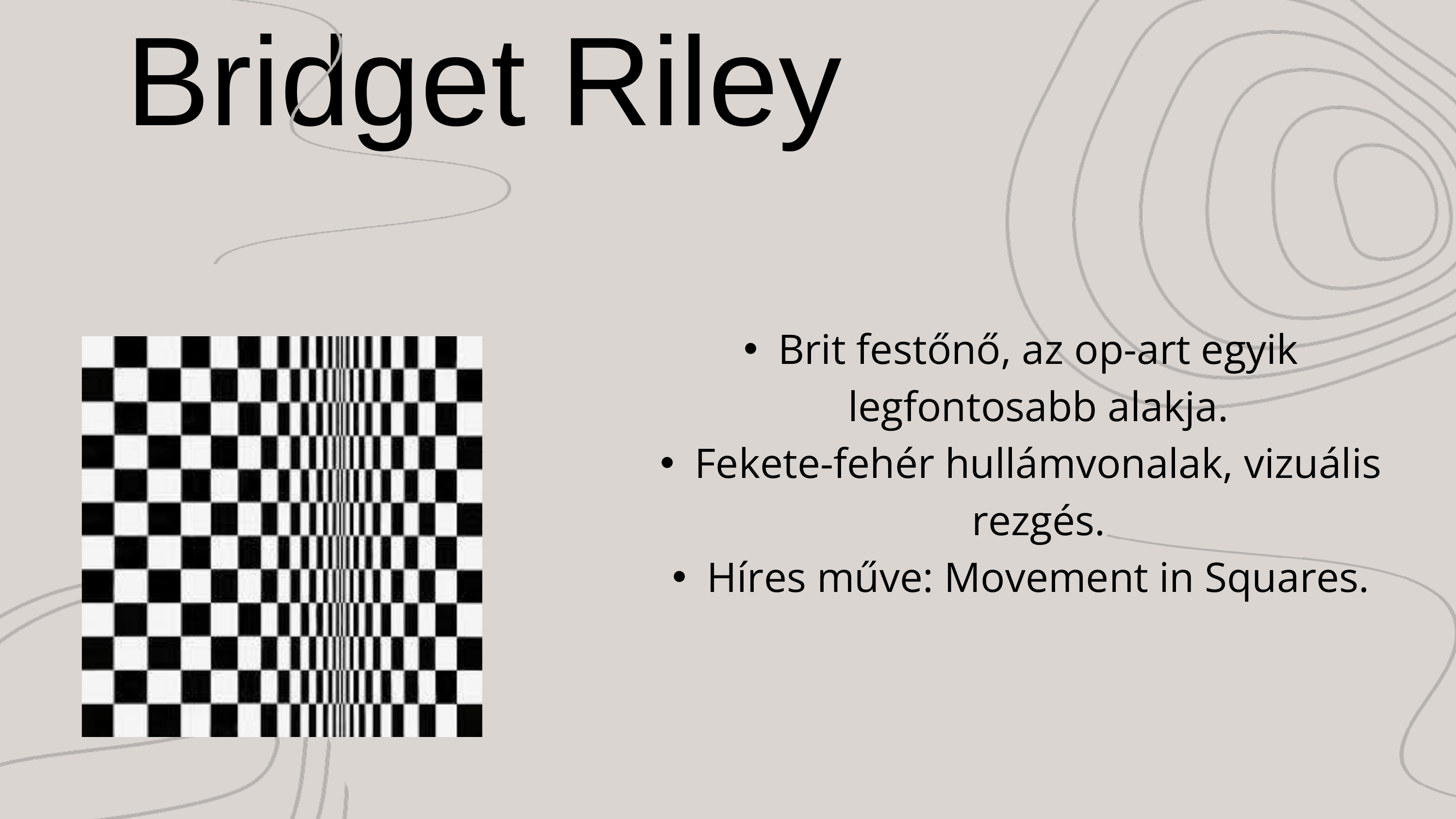

Bridget Riley
Brit festőnő, az op-art egyik legfontosabb alakja.
Fekete-fehér hullámvonalak, vizuális rezgés.
Híres műve: Movement in Squares.